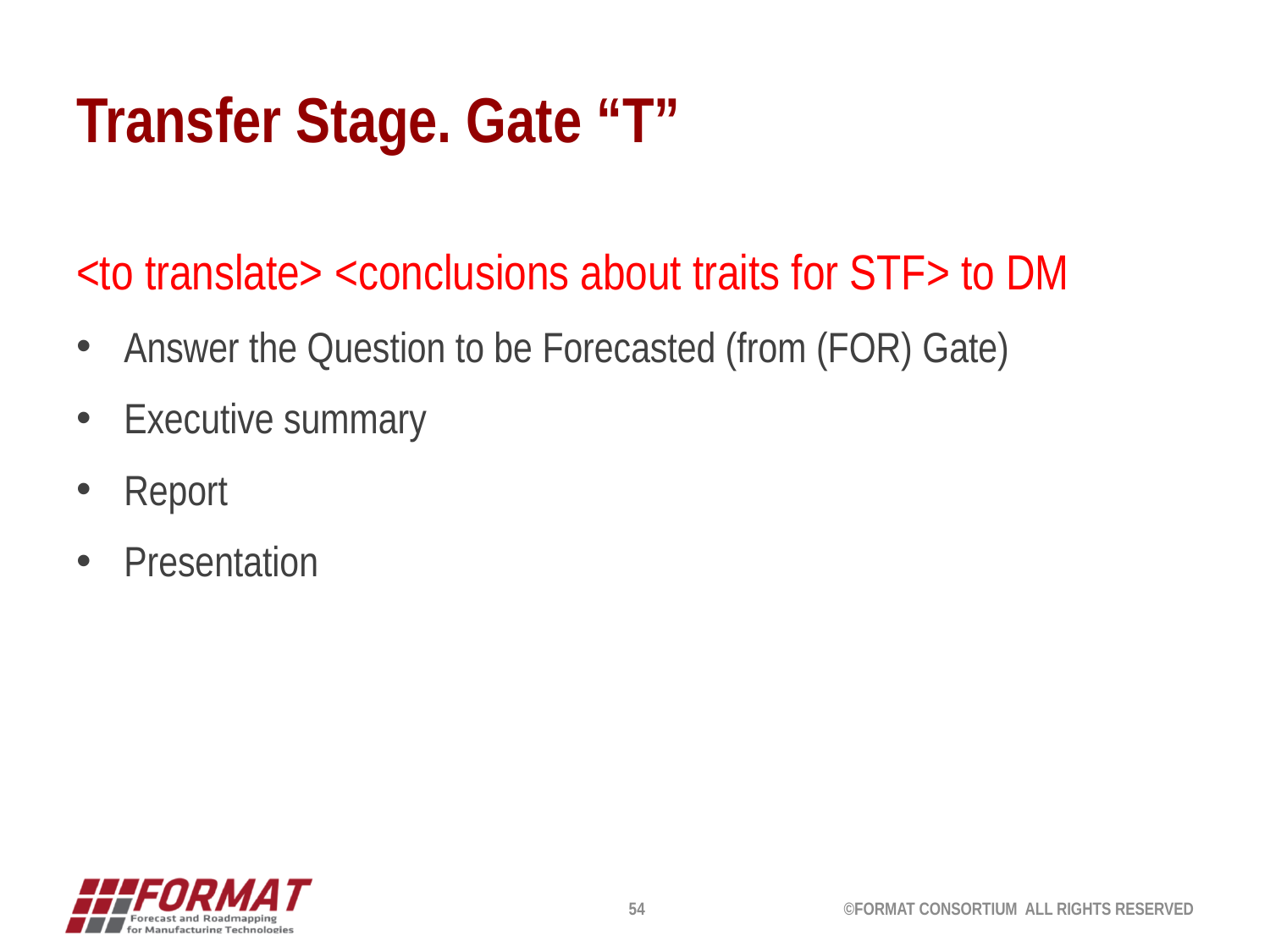

# Transfer Stage. Gate “T”
<to translate> <conclusions about traits for STF> to DM
Answer the Question to be Forecasted (from (FOR) Gate)
Executive summary
Report
Presentation

54
©FORMAT CONSORTIUM  ALL RIGHTS RESERVED